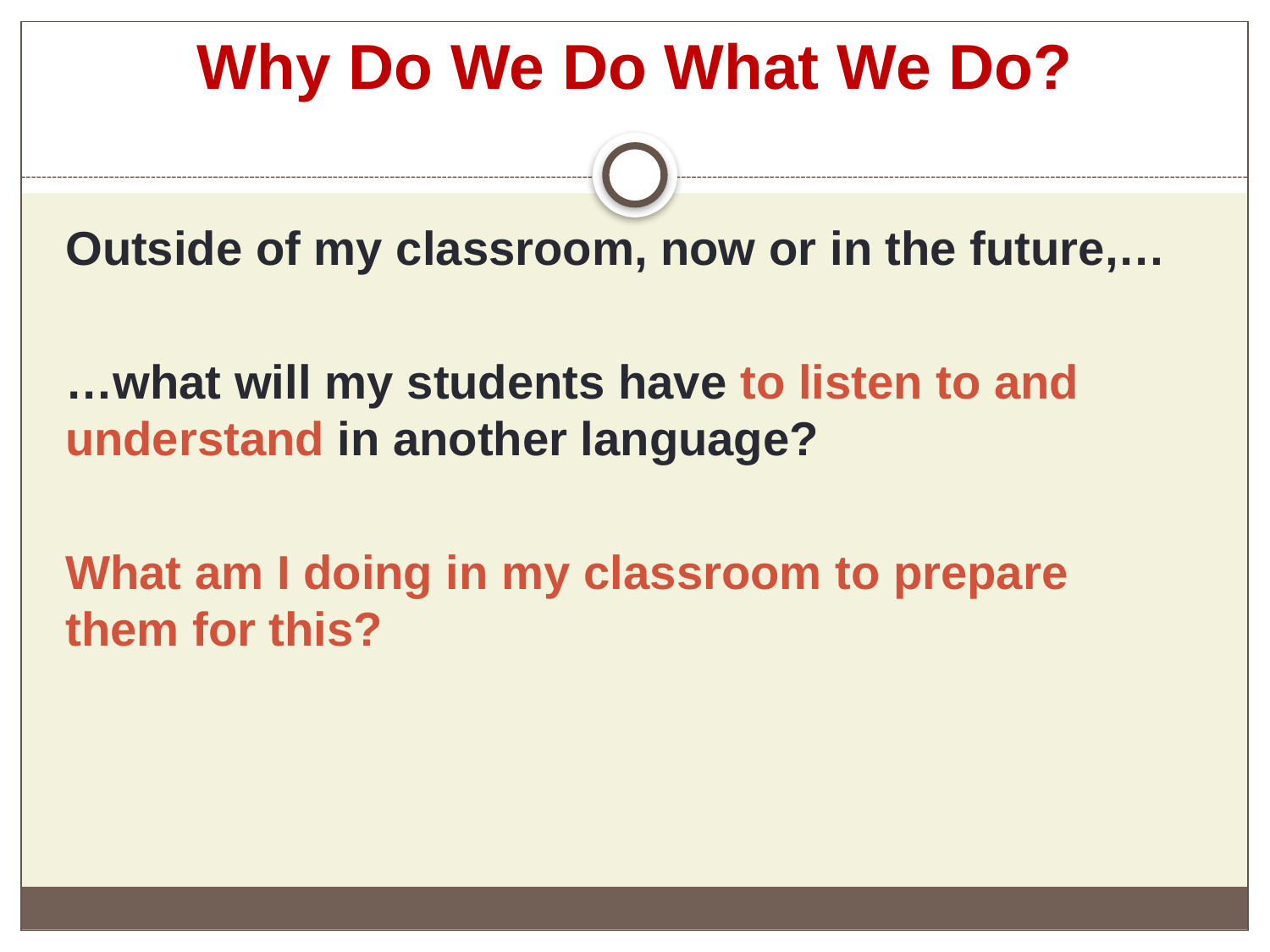

# Why Do We Do What We Do?
Outside of my classroom, now or in the future,…

…what will my students have to listen to and understand in another language?

What am I doing in my classroom to prepare them for this?